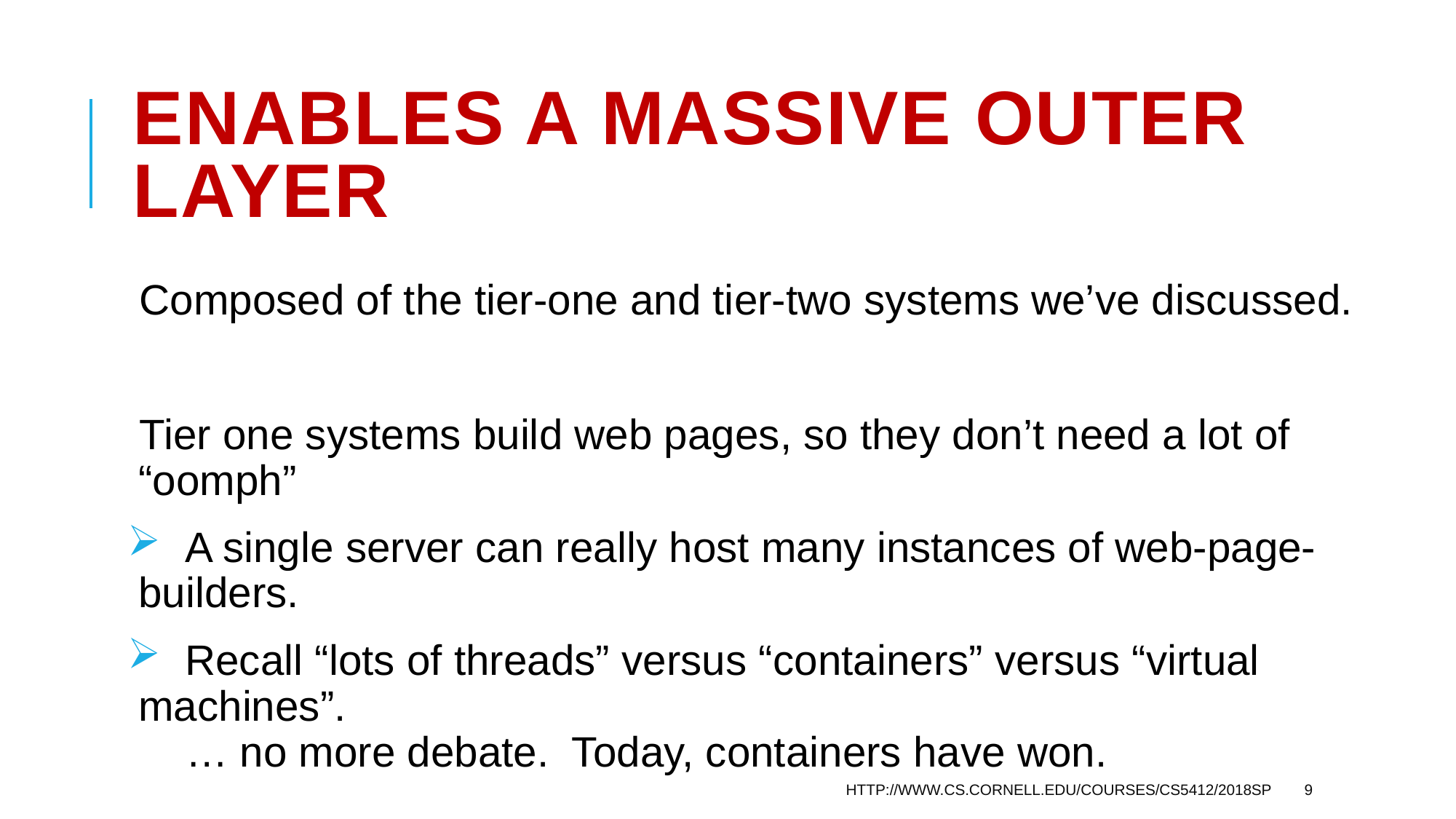

# Enables a massive outer layer
Composed of the tier-one and tier-two systems we’ve discussed.

Tier one systems build web pages, so they don’t need a lot of “oomph”
  A single server can really host many instances of web-page-builders.
  Recall “lots of threads” versus “containers” versus “virtual machines”.
    … no more debate.  Today, containers have won.
http://www.cs.cornell.edu/courses/cs5412/2018sp
9